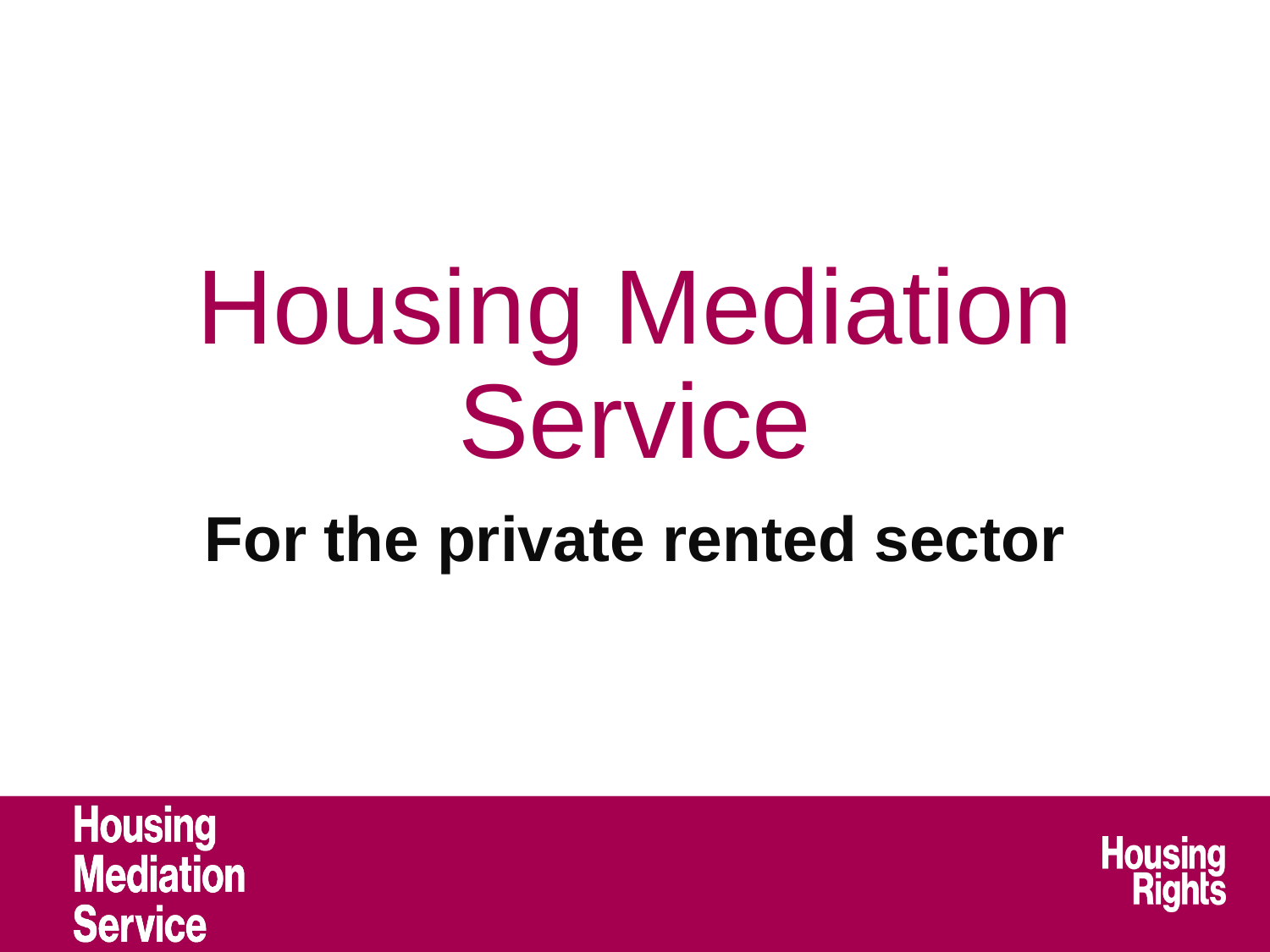

# Housing Mediation Service
For the private rented sector